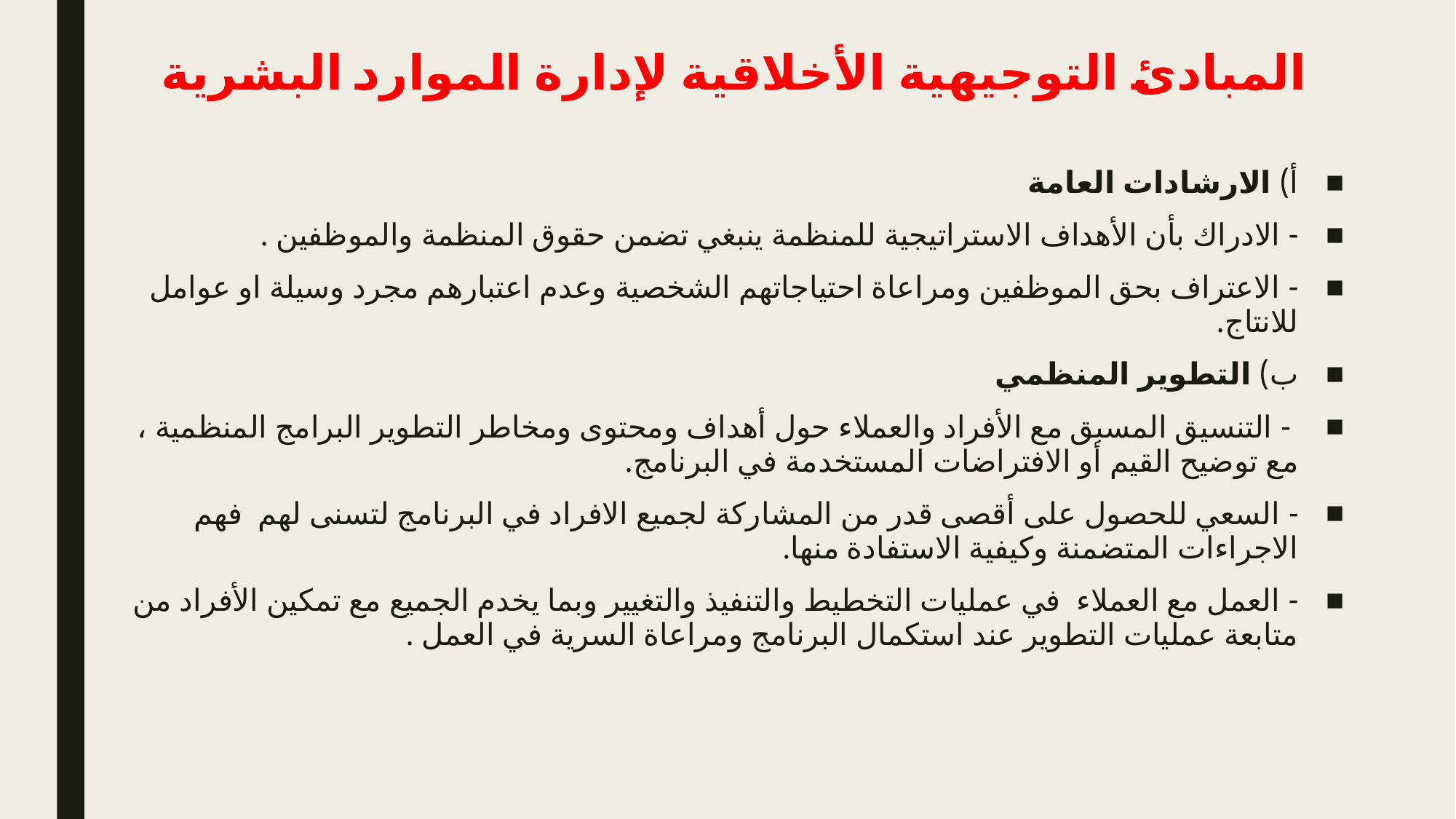

# المبادئ التوجيهية الأخلاقية لإدارة الموارد البشرية
أ) الارشادات العامة
- الادراك بأن الأهداف الاستراتيجية للمنظمة ينبغي تضمن حقوق المنظمة والموظفين .
- الاعتراف بحق الموظفين ومراعاة احتياجاتهم الشخصية وعدم اعتبارهم مجرد وسيلة او عوامل للانتاج.
ب) التطوير المنظمي
 - التنسيق المسبق مع الأفراد والعملاء حول أهداف ومحتوى ومخاطر التطوير البرامج المنظمية ، مع توضيح القيم أو الافتراضات المستخدمة في البرنامج.
- السعي للحصول على أقصى قدر من المشاركة لجميع الافراد في البرنامج لتسنى لهم  فهم الاجراءات المتضمنة وكيفية الاستفادة منها.
- العمل مع العملاء  في عمليات التخطيط والتنفيذ والتغيير وبما يخدم الجميع مع تمكين الأفراد من متابعة عمليات التطوير عند استكمال البرنامج ومراعاة السرية في العمل .